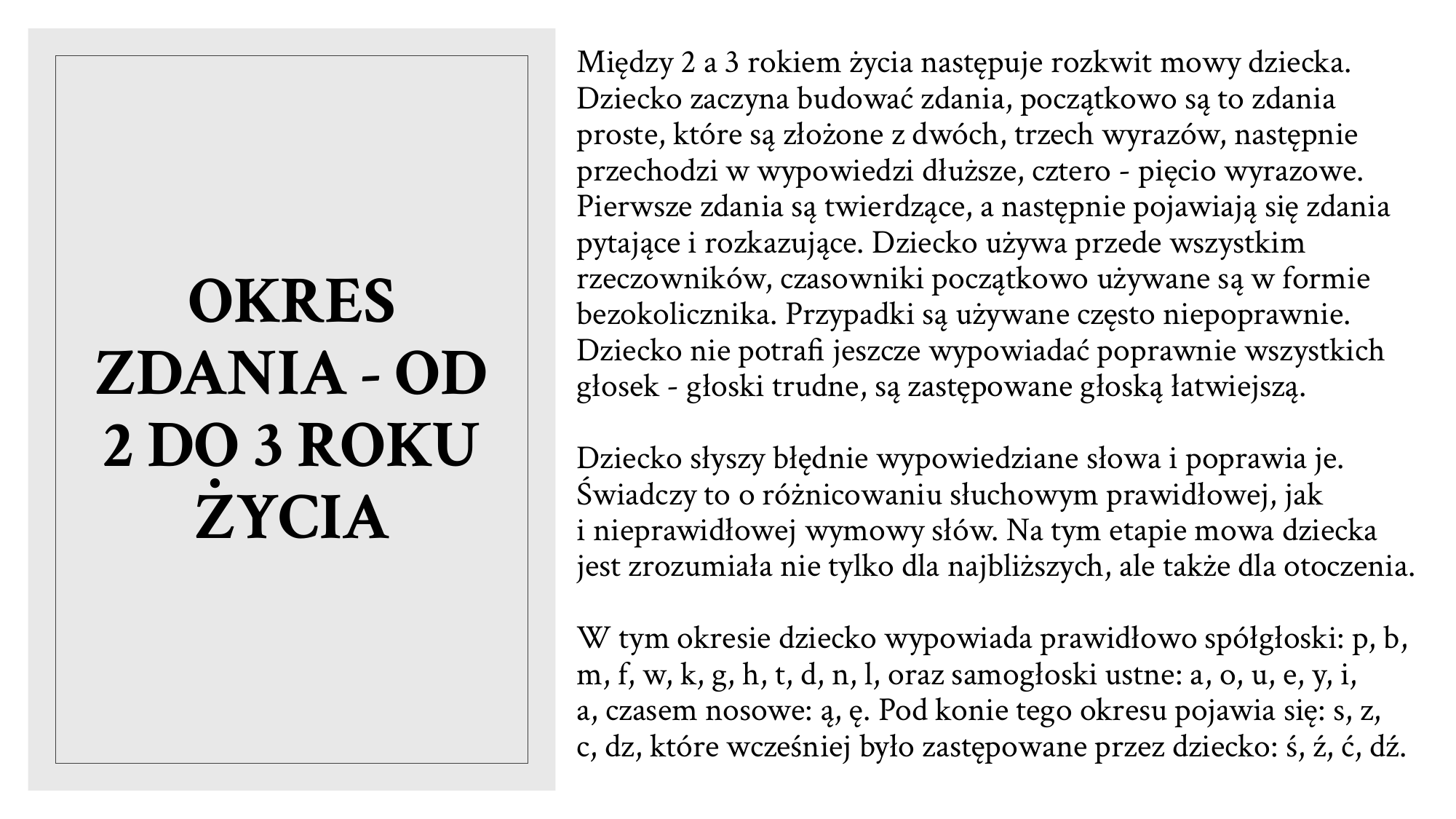

Między 2 a 3 rokiem życia następuje rozkwit mowy dziecka. Dziecko zaczyna budować zdania, początkowo są to zdania proste, które są złożone z dwóch, trzech wyrazów, następnie przechodzi w wypowiedzi dłuższe, cztero - pięcio wyrazowe. Pierwsze zdania są twierdzące, a następnie pojawiają się zdania pytające i rozkazujące. Dziecko używa przede wszystkim rzeczowników, czasowniki początkowo używane są w formie bezokolicznika. Przypadki są używane często niepoprawnie. Dziecko nie potrafi jeszcze wypowiadać poprawnie wszystkich głosek - głoski trudne, są zastępowane głoską łatwiejszą.
Dziecko słyszy błędnie wypowiedziane słowa i poprawia je. Świadczy to o różnicowaniu słuchowym prawidłowej, jak
i nieprawidłowej wymowy słów. Na tym etapie mowa dziecka jest zrozumiała nie tylko dla najbliższych, ale także dla otoczenia.
W tym okresie dziecko wypowiada prawidłowo spółgłoski: p, b, m, f, w, k, g, h, t, d, n, l, oraz samogłoski ustne: a, o, u, e, y, i, a, czasem nosowe: ą, ę. Pod konie tego okresu pojawia się: s, z, c, dz, które wcześniej było zastępowane przez dziecko: ś, ź, ć, dź.

# OKRES ZDANIA - OD 2 DO 3 ROKU ŻYCIA